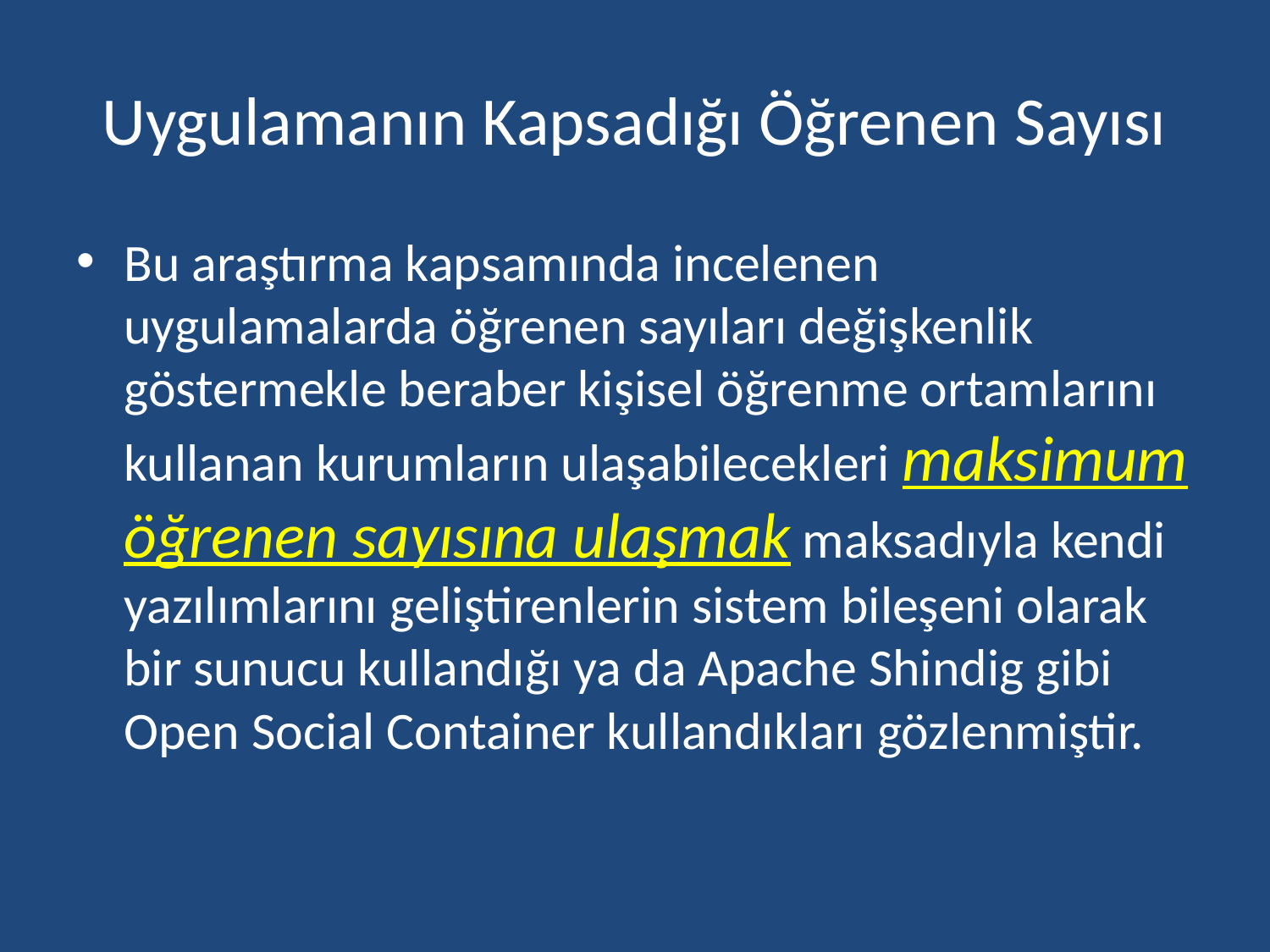

# Uygulamanın Kapsadığı Öğrenen Sayısı
Bu araştırma kapsamında incelenen uygulamalarda öğrenen sayıları değişkenlik göstermekle beraber kişisel öğrenme ortamlarını kullanan kurumların ulaşabilecekleri maksimum öğrenen sayısına ulaşmak maksadıyla kendi yazılımlarını geliştirenlerin sistem bileşeni olarak bir sunucu kullandığı ya da Apache Shindig gibi Open Social Container kullandıkları gözlenmiştir.